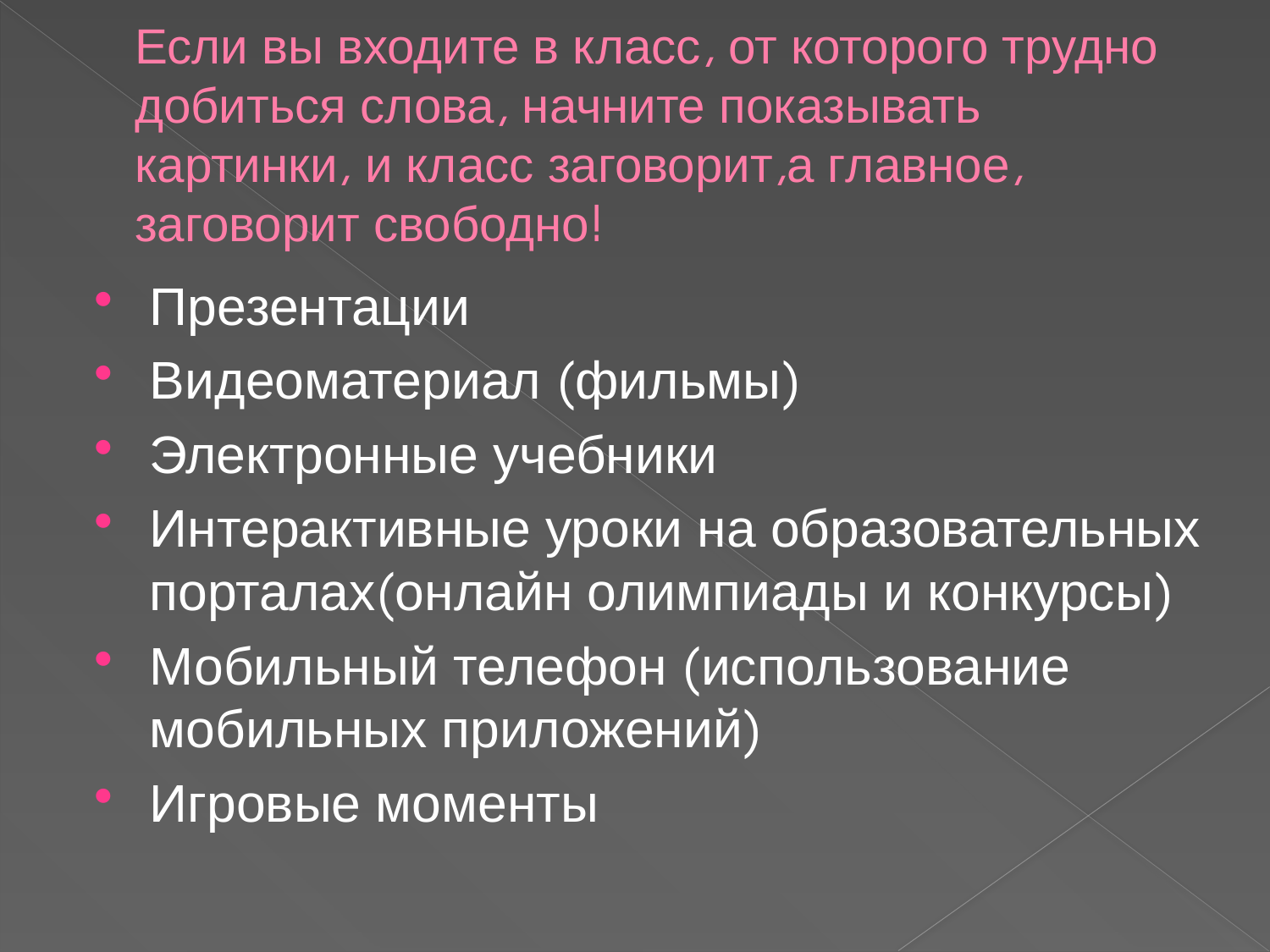

# Если вы входите в класс, от которого трудно добиться слова, начните показывать картинки, и класс заговорит,а главное, заговорит свободно!
Презентации
Видеоматериал (фильмы)
Электронные учебники
Интерактивные уроки на образовательных порталах(онлайн олимпиады и конкурсы)
Мобильный телефон (использование мобильных приложений)
Игровые моменты